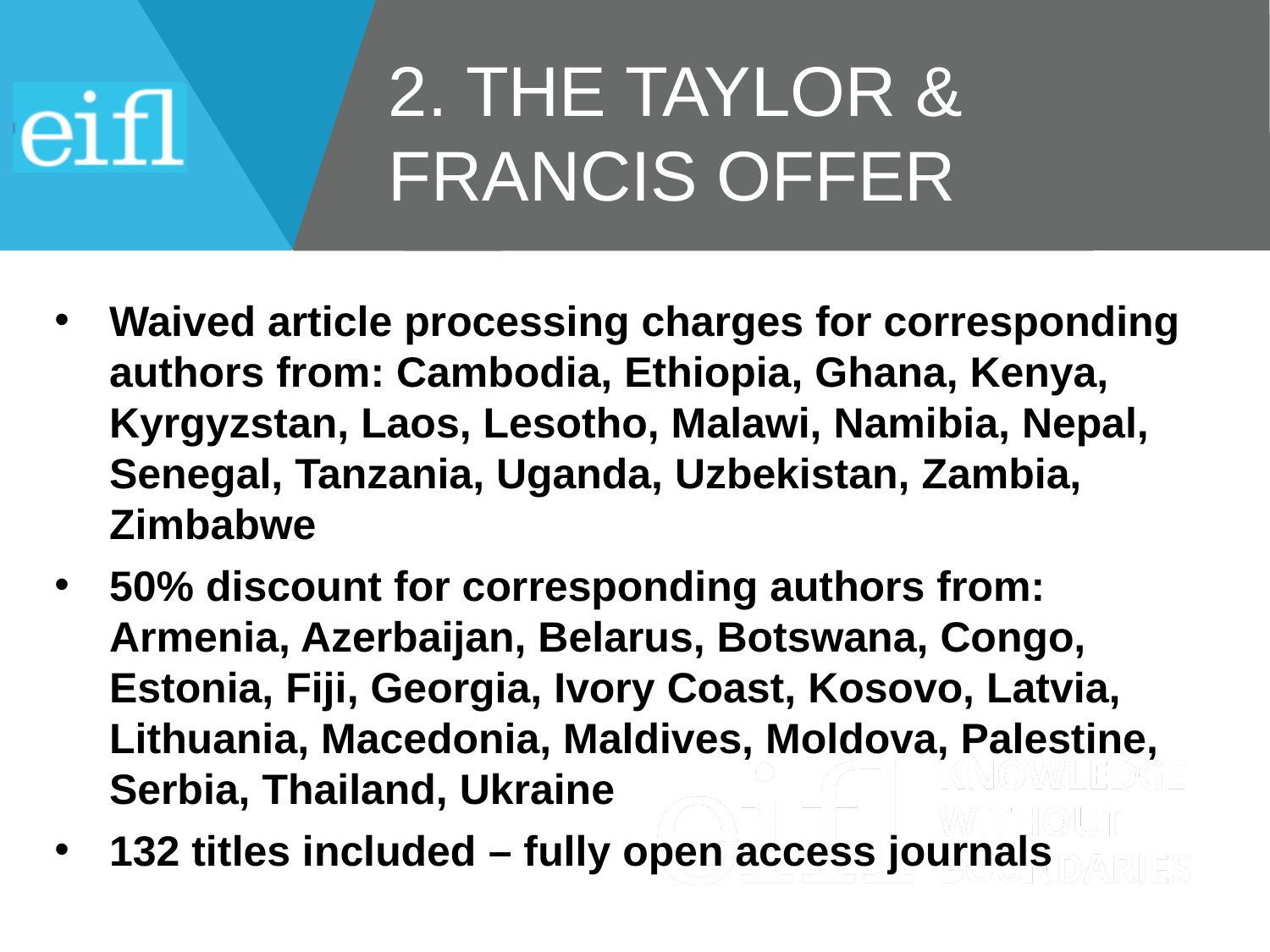

# 2. The Taylor & Francis offer
Waived article processing charges for corresponding authors from: Cambodia, Ethiopia, Ghana, Kenya, Kyrgyzstan, Laos, Lesotho, Malawi, Namibia, Nepal, Senegal, Tanzania, Uganda, Uzbekistan, Zambia, Zimbabwe
50% discount for corresponding authors from: Armenia, Azerbaijan, Belarus, Botswana, Congo, Estonia, Fiji, Georgia, Ivory Coast, Kosovo, Latvia, Lithuania, Macedonia, Maldives, Moldova, Palestine, Serbia, Thailand, Ukraine
132 titles included – fully open access journals